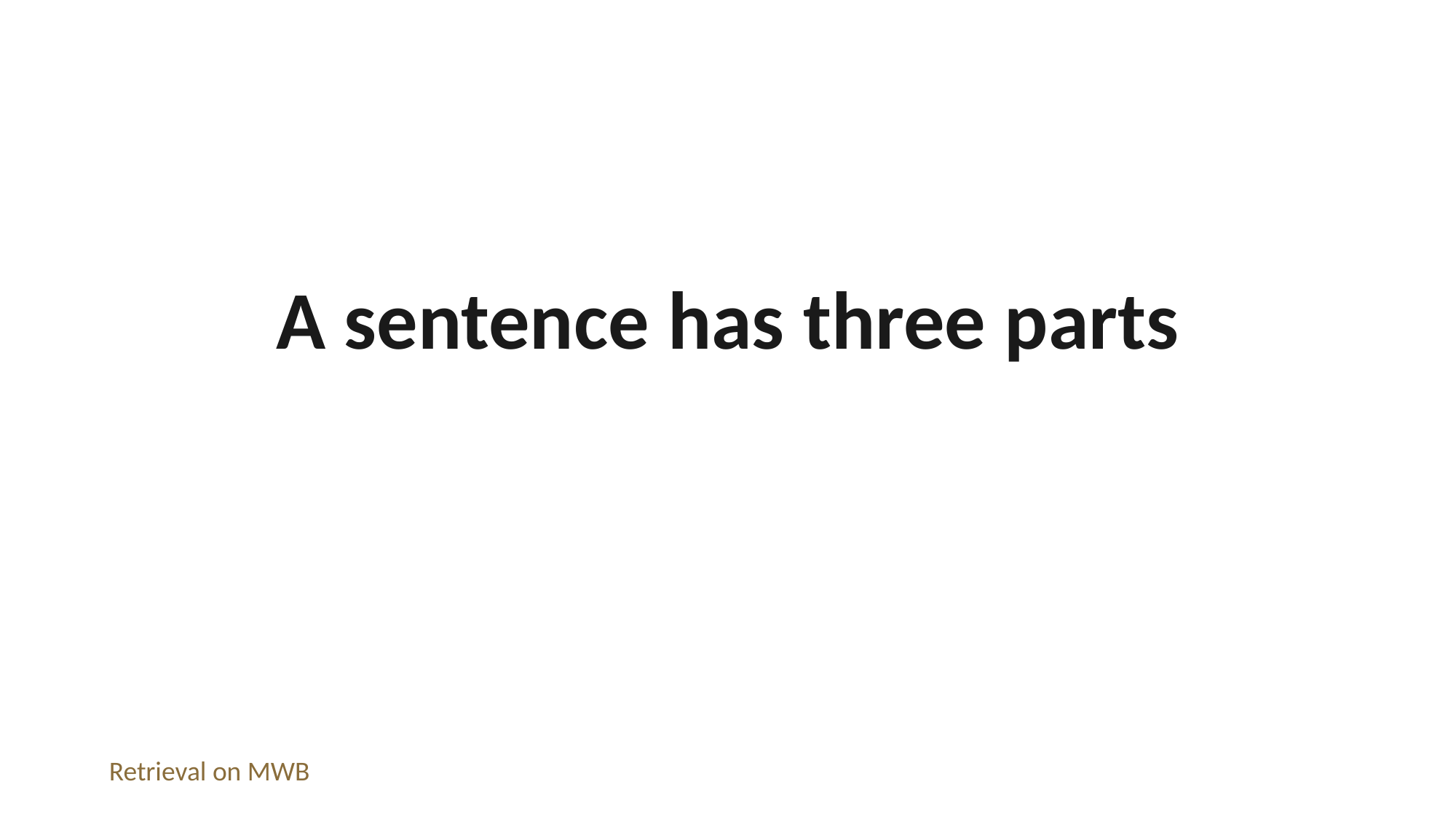

A sentence has three parts
Retrieval on MWB